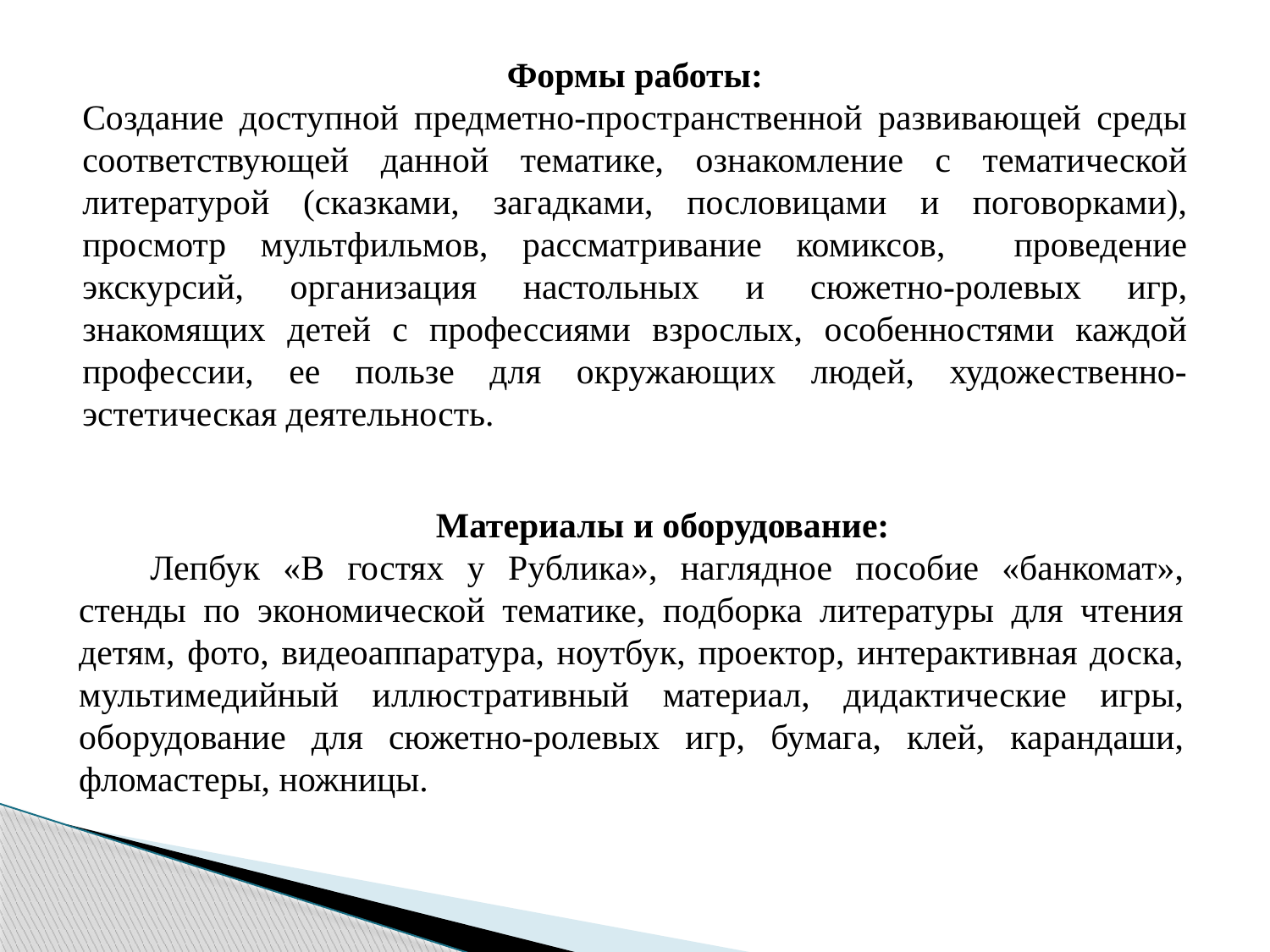

Формы работы:
Создание доступной предметно-пространственной развивающей среды соответствующей данной тематике, ознакомление с тематической литературой (сказками, загадками, пословицами и поговорками), просмотр мультфильмов, рассматривание комиксов,  проведение экскурсий, организация настольных и сюжетно-ролевых игр, знакомящих детей с профессиями взрослых, особенностями каждой профессии, ее пользе для окружающих людей, художественно-эстетическая деятельность.
Материалы и оборудование:
 Лепбук «В гостях у Рублика», наглядное пособие «банкомат», стенды по экономической тематике, подборка литературы для чтения детям, фото, видеоаппаратура, ноутбук, проектор, интерактивная доска, мультимедийный иллюстративный материал, дидактические игры, оборудование для сюжетно-ролевых игр, бумага, клей, карандаши, фломастеры, ножницы.